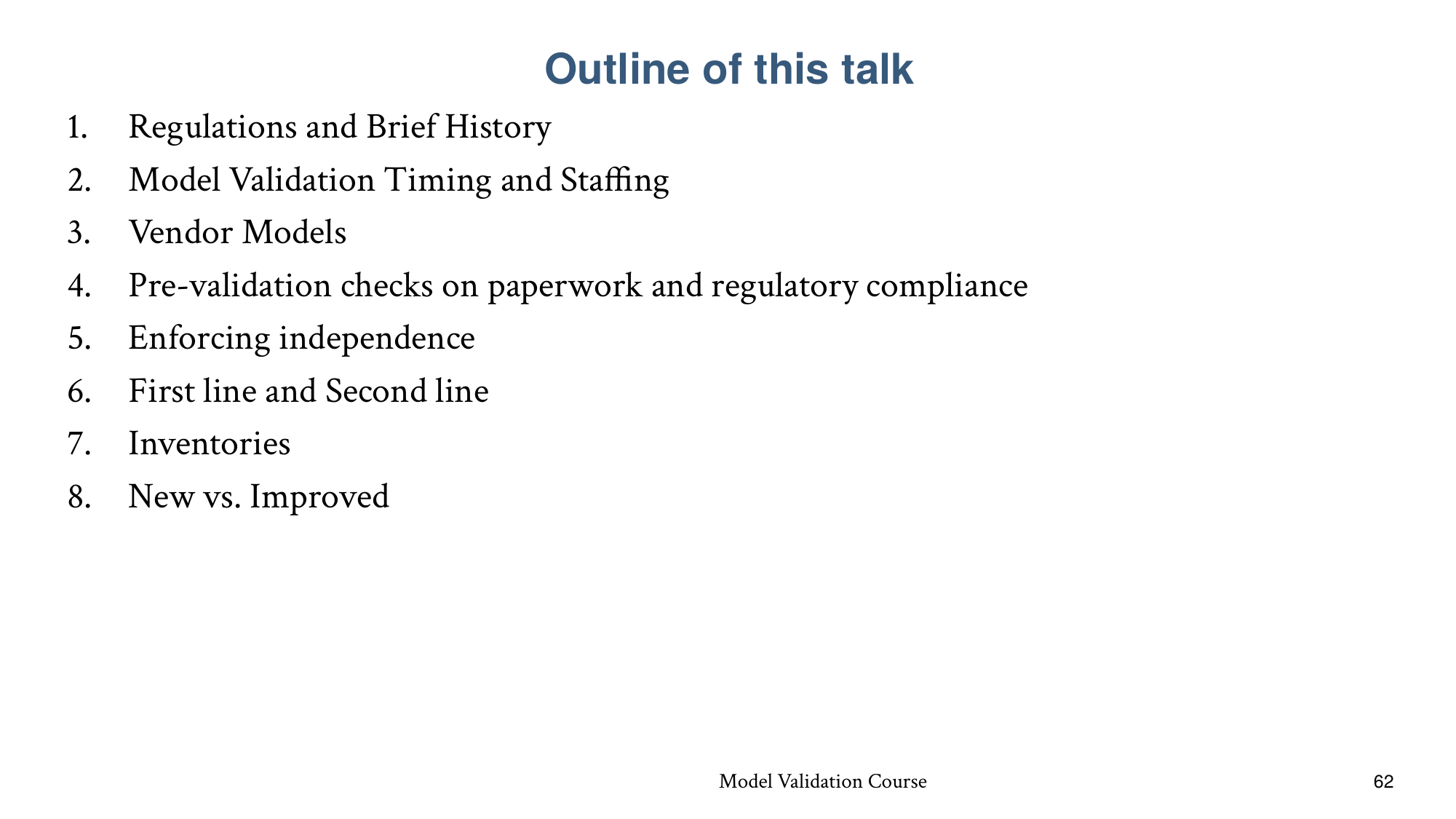

# Outline of this talk
Regulations and Brief History
Model Validation Timing and Staffing
Vendor Models
Pre-validation checks on paperwork and regulatory compliance
Enforcing independence
First line and Second line
Inventories
New vs. Improved
Model Validation Course					62